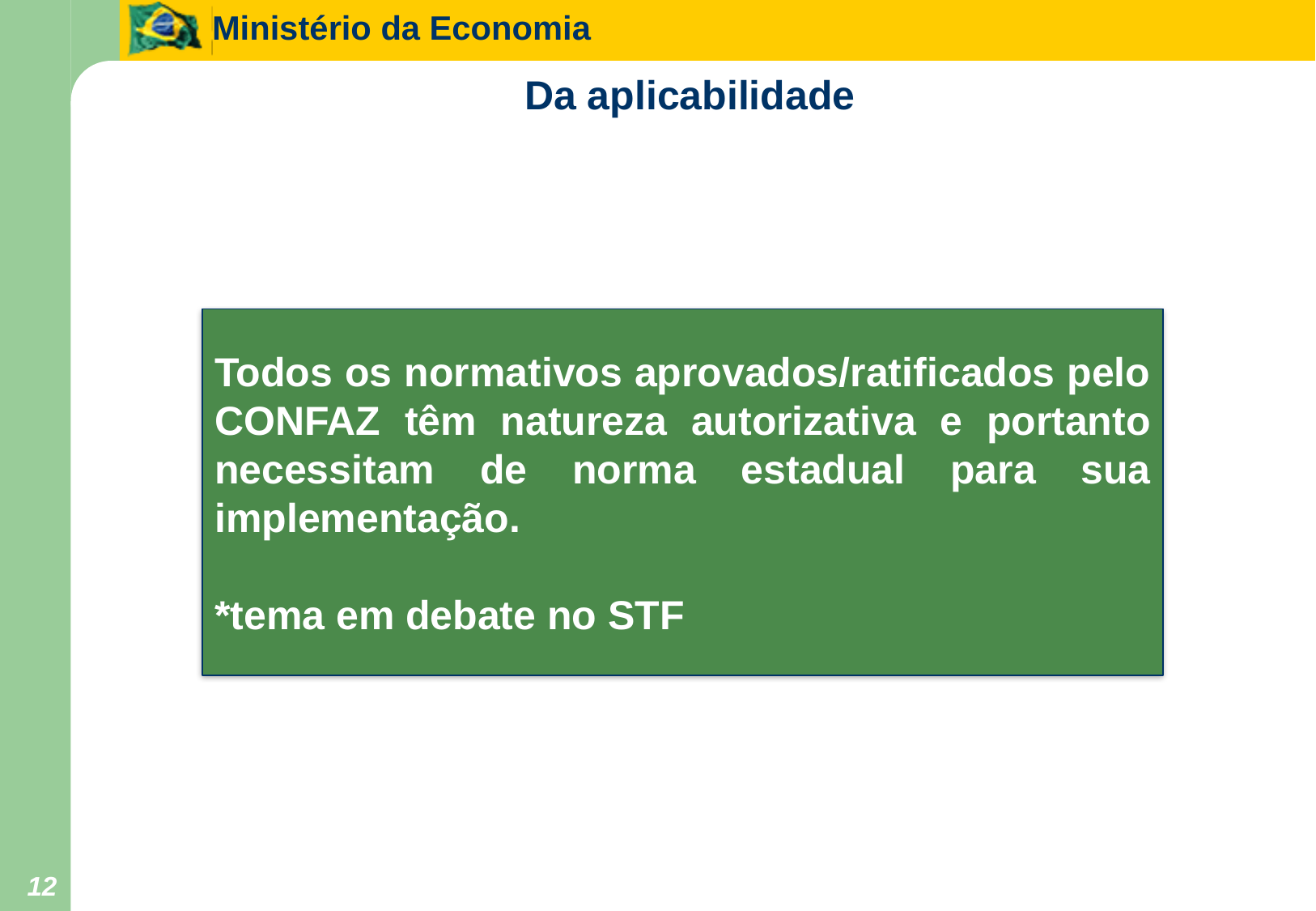

Da aplicabilidade
Todos os normativos aprovados/ratificados pelo CONFAZ têm natureza autorizativa e portanto necessitam de norma estadual para sua implementação.

*tema em debate no STF